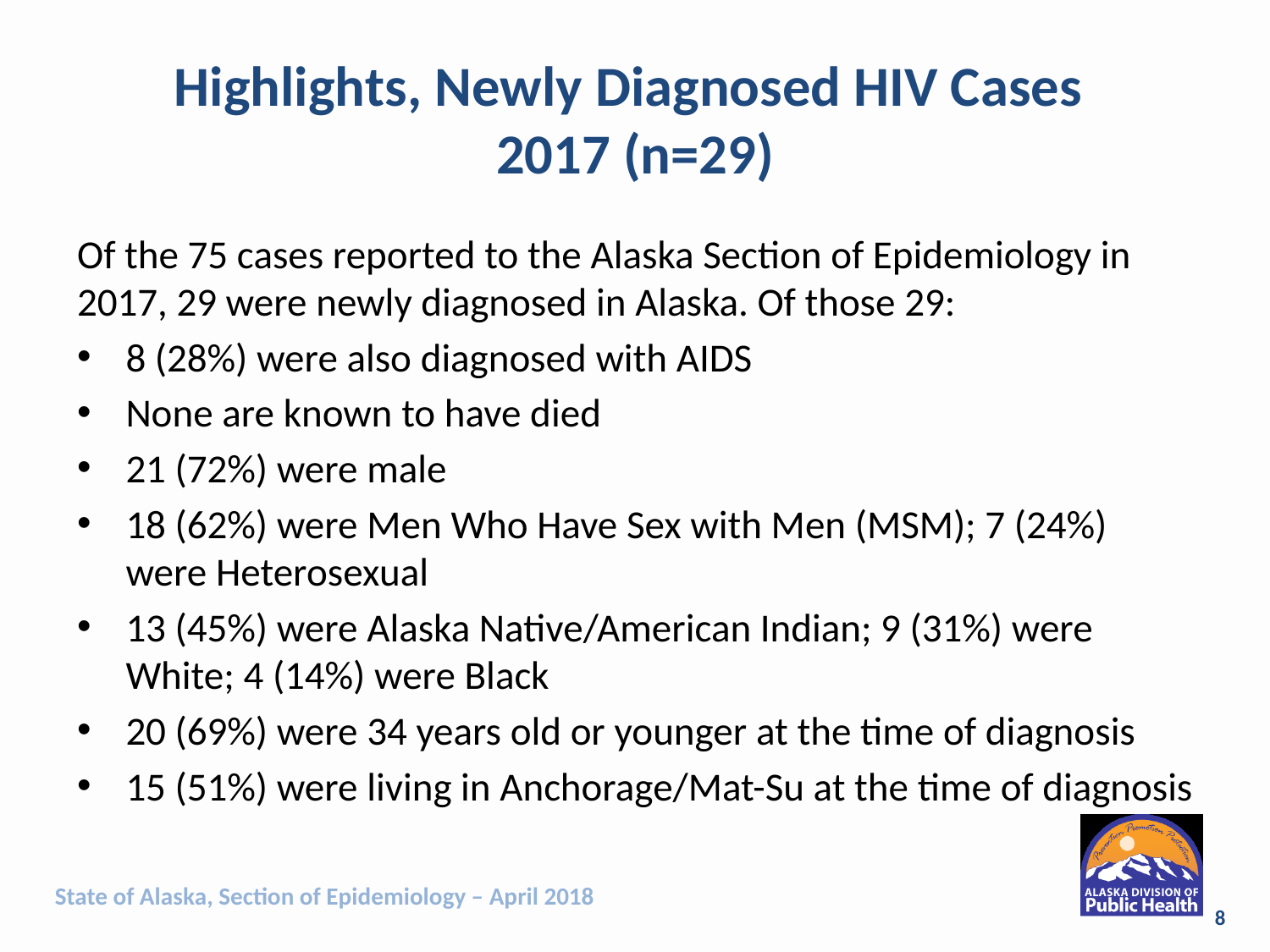

# Highlights, Newly Diagnosed HIV Cases 2017 (n=29)
Of the 75 cases reported to the Alaska Section of Epidemiology in 2017, 29 were newly diagnosed in Alaska. Of those 29:
8 (28%) were also diagnosed with AIDS
None are known to have died
21 (72%) were male
18 (62%) were Men Who Have Sex with Men (MSM); 7 (24%) were Heterosexual
13 (45%) were Alaska Native/American Indian; 9 (31%) were White; 4 (14%) were Black
20 (69%) were 34 years old or younger at the time of diagnosis
15 (51%) were living in Anchorage/Mat-Su at the time of diagnosis
State of Alaska, Section of Epidemiology – April 2018
8